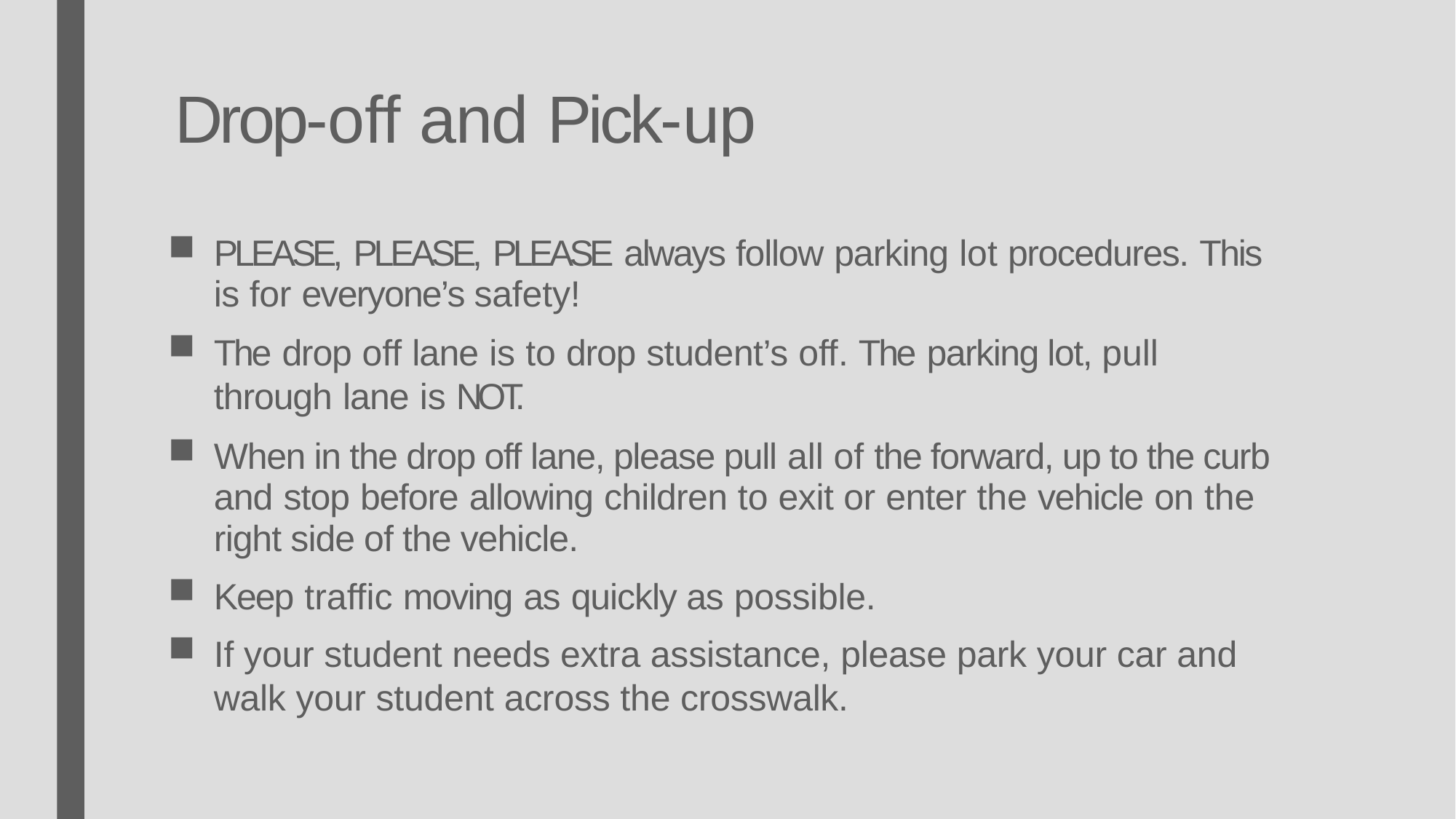

# Drop-off and Pick-up
PLEASE, PLEASE, PLEASE always follow parking lot procedures. This is for everyone’s safety!
The drop off lane is to drop student’s off. The parking lot, pull through lane is NOT.
When in the drop off lane, please pull all of the forward, up to the curb and stop before allowing children to exit or enter the vehicle on the right side of the vehicle.
Keep traffic moving as quickly as possible.
If your student needs extra assistance, please park your car and walk your student across the crosswalk.